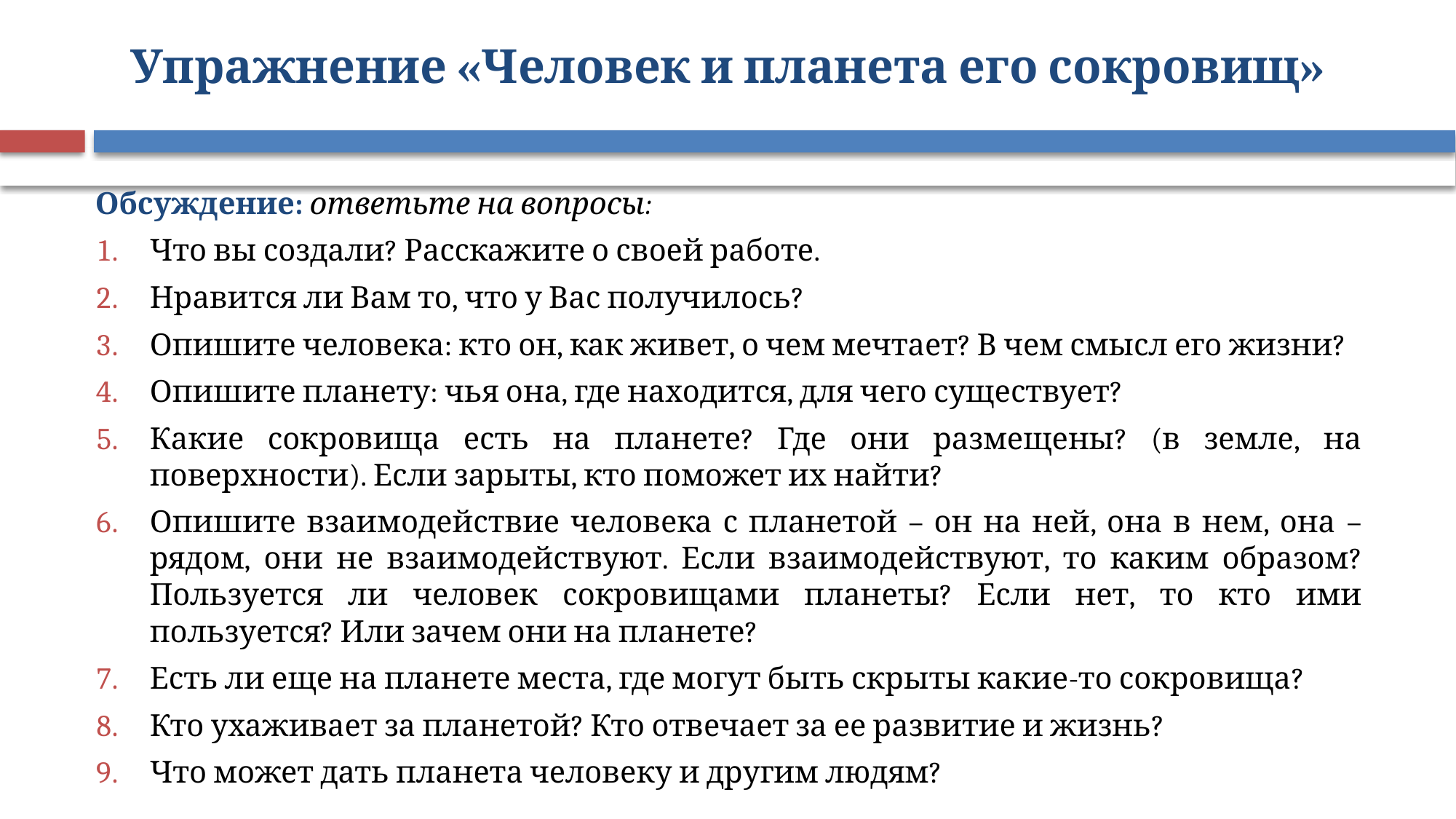

# Упражнение «Человек и планета его сокровищ»
Обсуждение: ответьте на вопросы:
Что вы создали? Расскажите о своей работе.
Нравится ли Вам то, что у Вас получилось?
Опишите человека: кто он, как живет, о чем мечтает? В чем смысл его жизни?
Опишите планету: чья она, где находится, для чего существует?
Какие сокровища есть на планете? Где они размещены? (в земле, на поверхности). Если зарыты, кто поможет их найти?
Опишите взаимодействие человека с планетой – он на ней, она в нем, она – рядом, они не взаимодействуют. Если взаимодействуют, то каким образом? Пользуется ли человек сокровищами планеты? Если нет, то кто ими пользуется? Или зачем они на планете?
Есть ли еще на планете места, где могут быть скрыты какие-то сокровища?
Кто ухаживает за планетой? Кто отвечает за ее развитие и жизнь?
Что может дать планета человеку и другим людям?